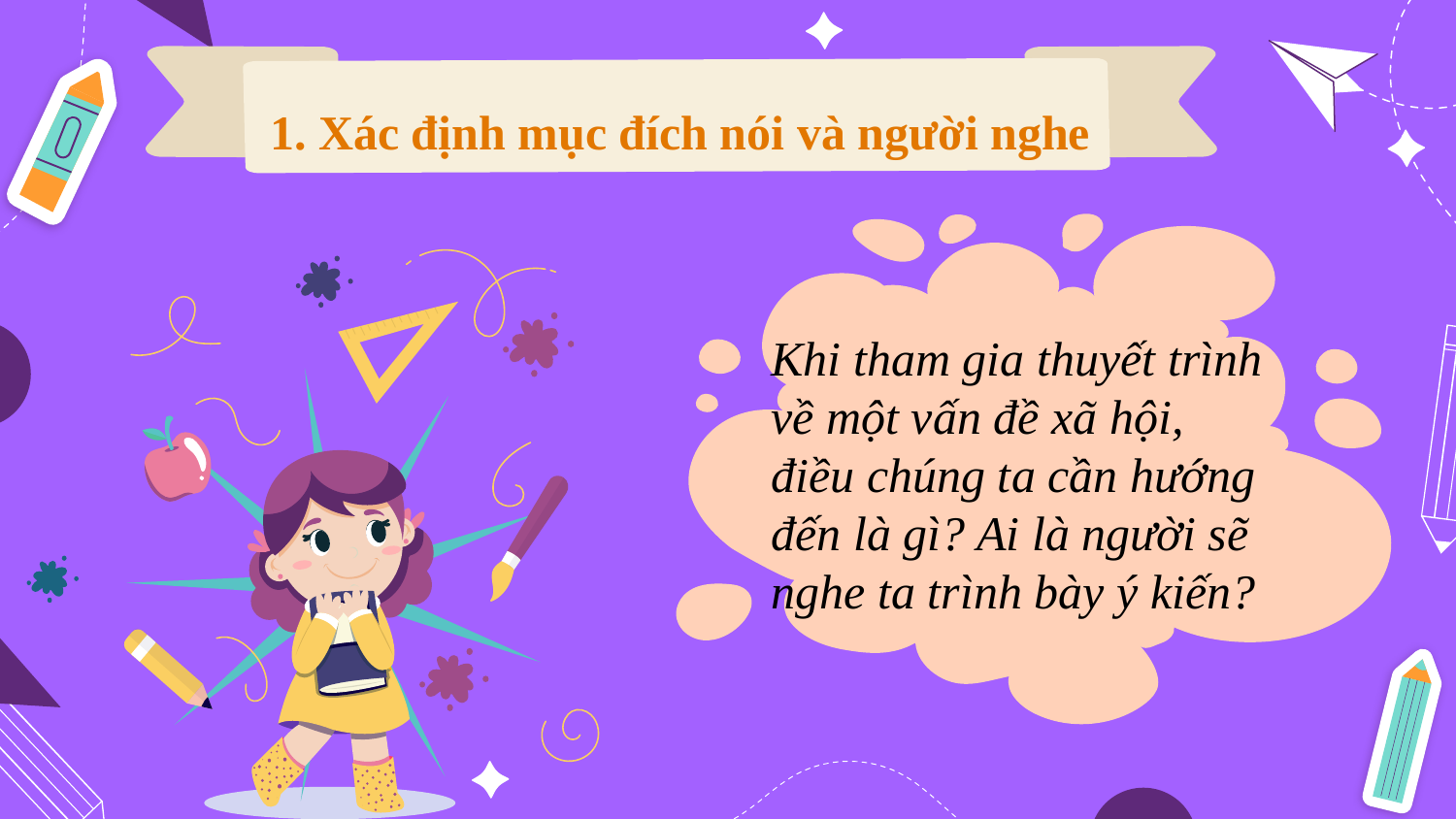

1. Xác định mục đích nói và người nghe

Khi tham gia thuyết trình về một vấn đề xã hội, điều chúng ta cần hướng đến là gì? Ai là người sẽ nghe ta trình bày ý kiến?